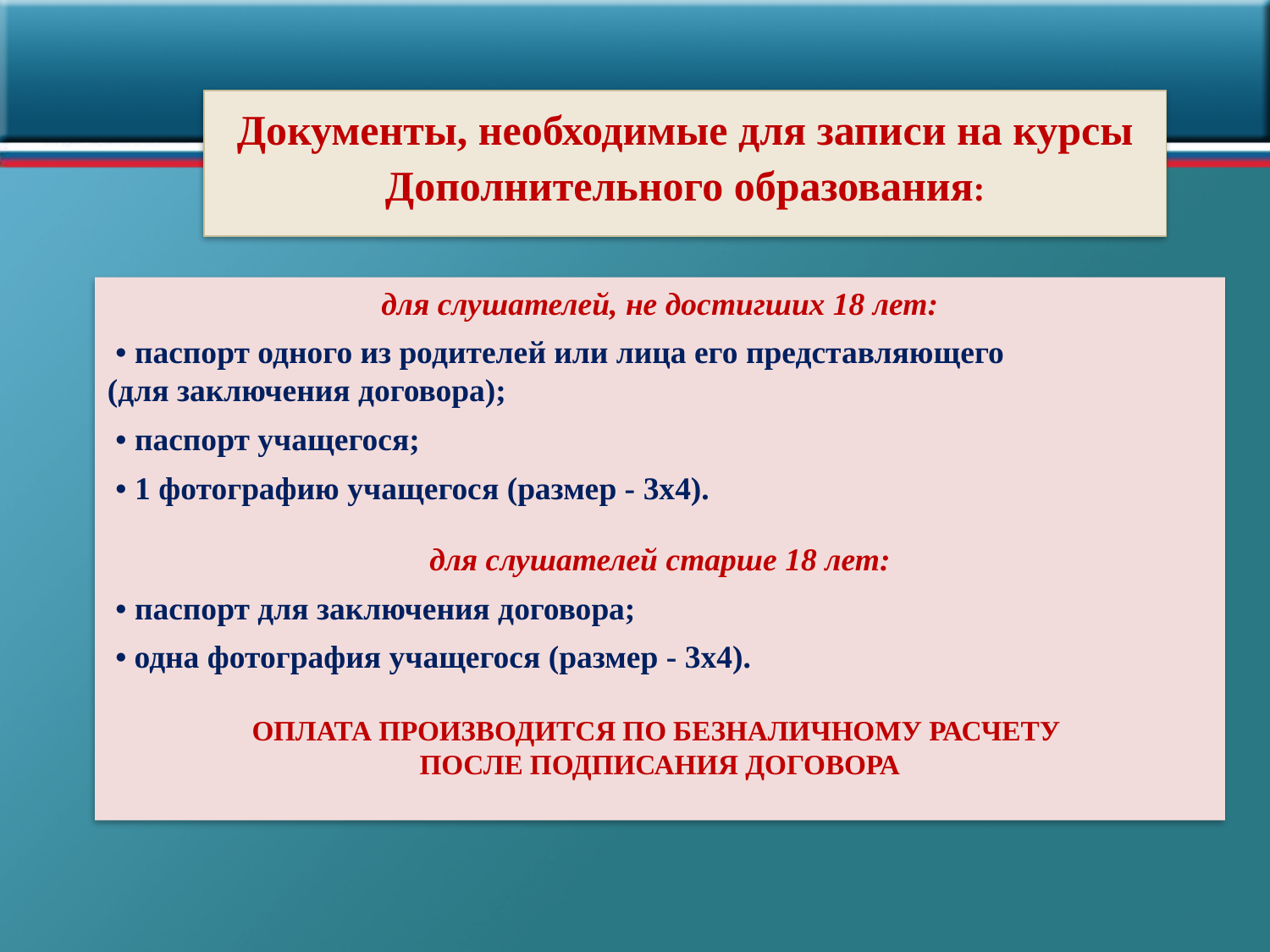

Документы, необходимые для записи на курсы Дополнительного образования:

для слушателей, не достигших 18 лет:

 • паспорт одного из родителей или лица его представляющего
(для заключения договора);

 • паспорт учащегося;

 • 1 фотографию учащегося (размер - 3х4).

для слушателей старше 18 лет:

 • паспорт для заключения договора;

 • одна фотография учащегося (размер - 3х4).

ОПЛАТА ПРОИЗВОДИТСЯ ПО БЕЗНАЛИЧНОМУ РАСЧЕТУ
ПОСЛЕ ПОДПИСАНИЯ ДОГОВОРА